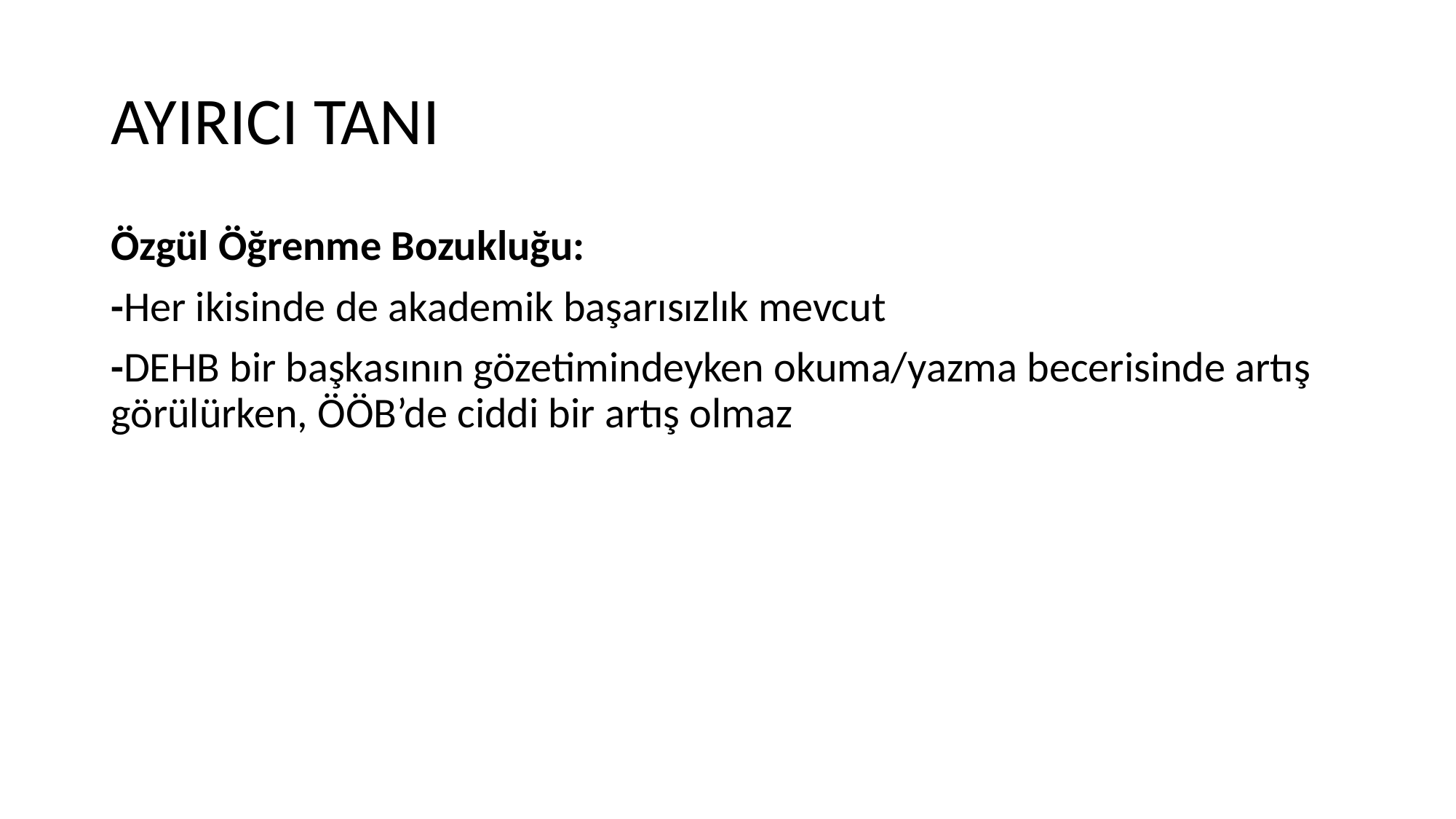

# AYIRICI TANI
Özgül Öğrenme Bozukluğu:
-Her ikisinde de akademik başarısızlık mevcut
-DEHB bir başkasının gözetimindeyken okuma/yazma becerisinde artış görülürken, ÖÖB’de ciddi bir artış olmaz